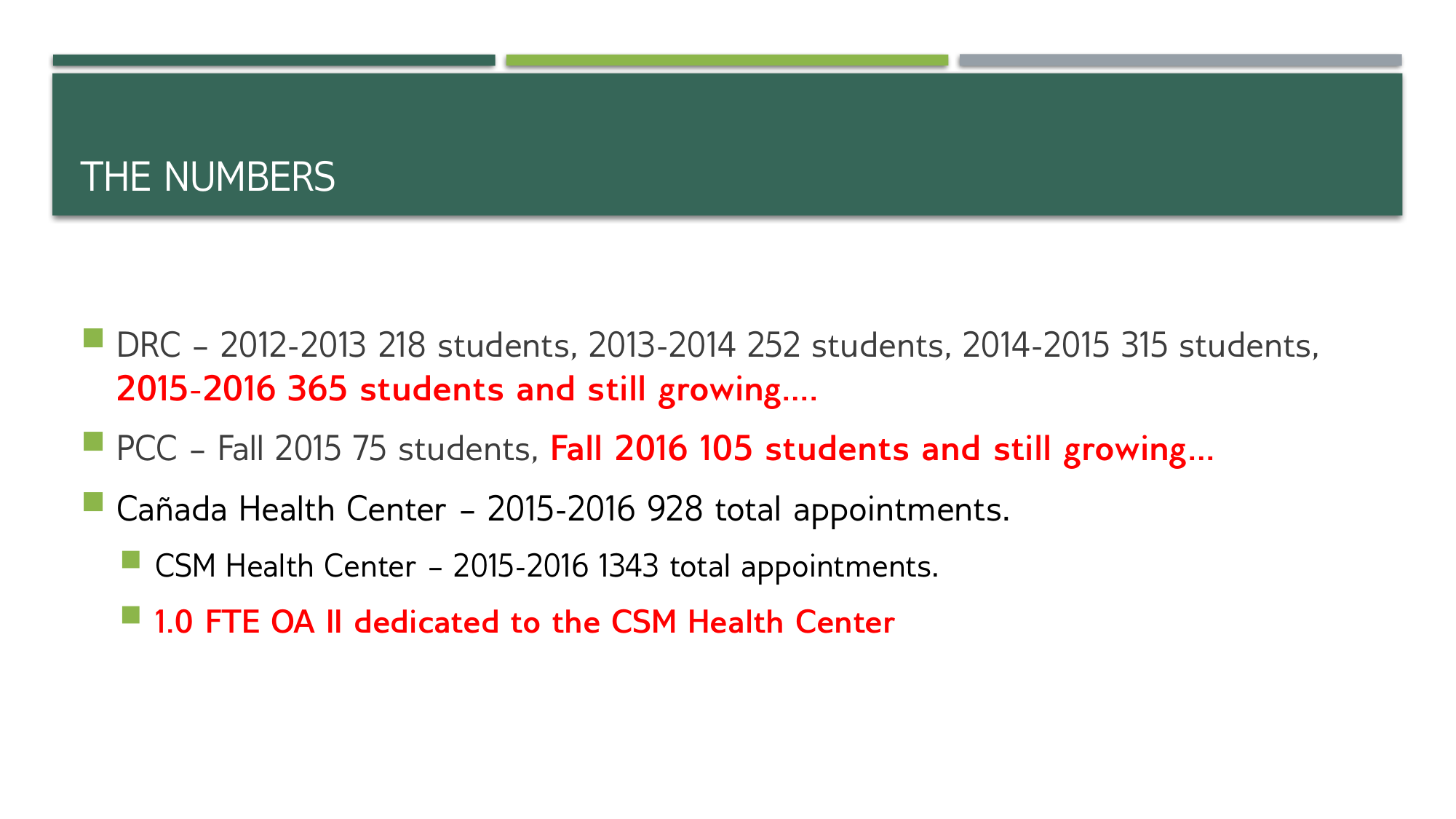

# The numbers
DRC – 2012-2013 218 students, 2013-2014 252 students, 2014-2015 315 students, 2015-2016 365 students and still growing….
PCC – Fall 2015 75 students, Fall 2016 105 students and still growing…
Cañada Health Center – 2015-2016 928 total appointments.
CSM Health Center – 2015-2016 1343 total appointments.
1.0 FTE OA II dedicated to the CSM Health Center